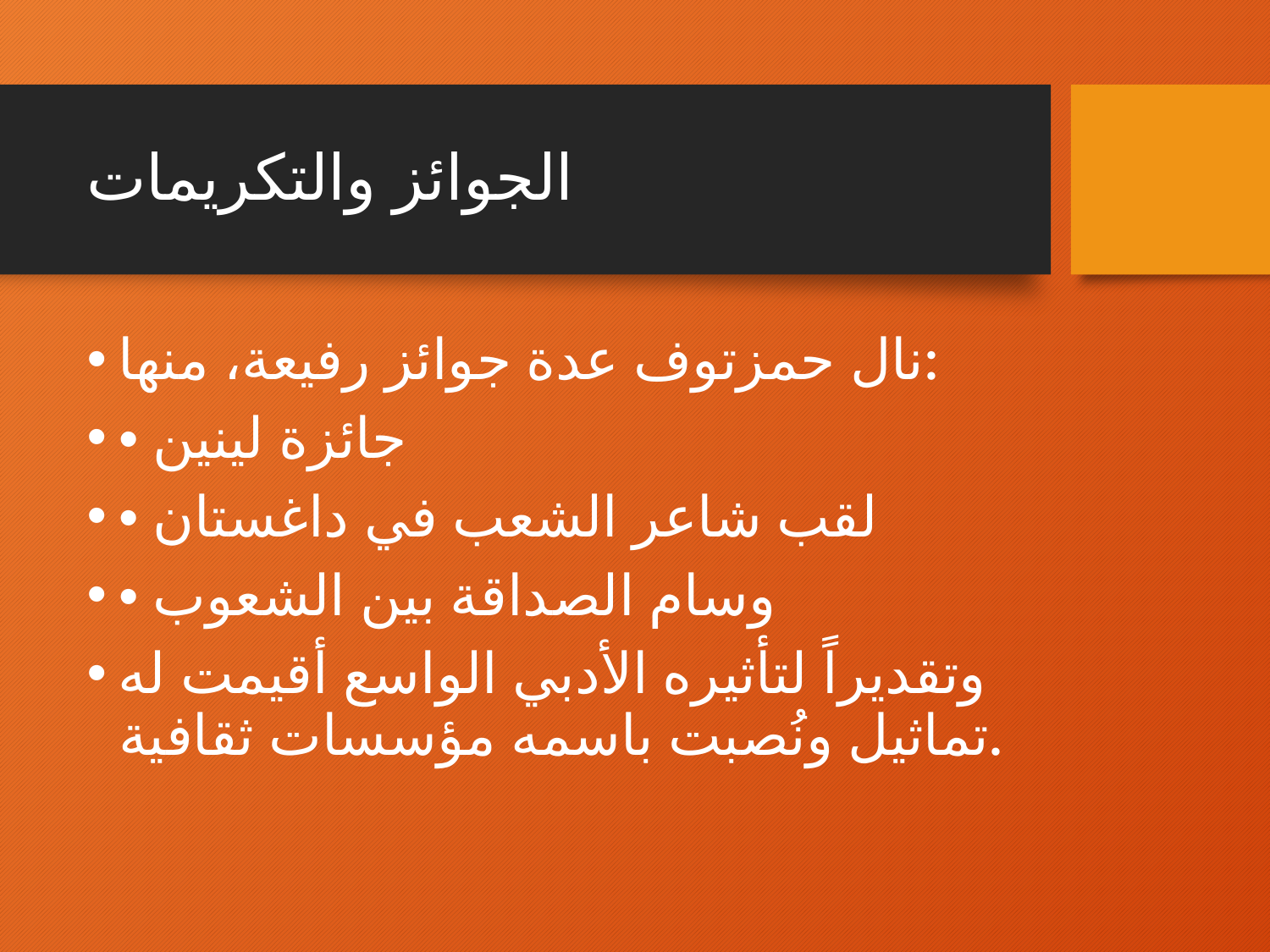

# الجوائز والتكريمات
نال حمزتوف عدة جوائز رفيعة، منها:
• جائزة لينين
• لقب شاعر الشعب في داغستان
• وسام الصداقة بين الشعوب
وتقديراً لتأثيره الأدبي الواسع أقيمت له تماثيل ونُصبت باسمه مؤسسات ثقافية.